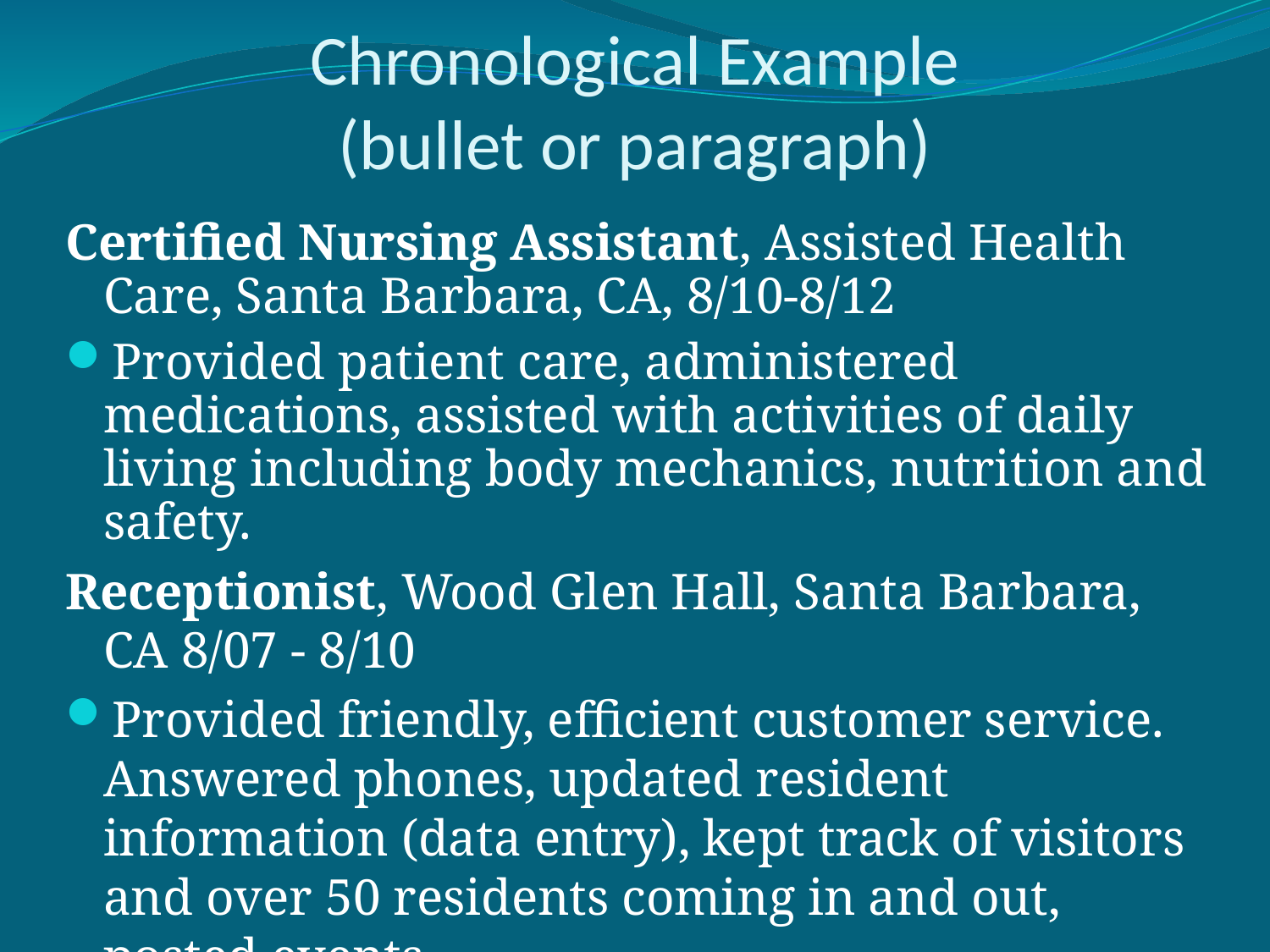

# Chronological Example (bullet or paragraph)
Certified Nursing Assistant, Assisted Health Care, Santa Barbara, CA, 8/10-8/12
Provided patient care, administered medications, assisted with activities of daily living including body mechanics, nutrition and safety.
Receptionist, Wood Glen Hall, Santa Barbara, CA 8/07 - 8/10
Provided friendly, efficient customer service. Answered phones, updated resident information (data entry), kept track of visitors and over 50 residents coming in and out, posted events.